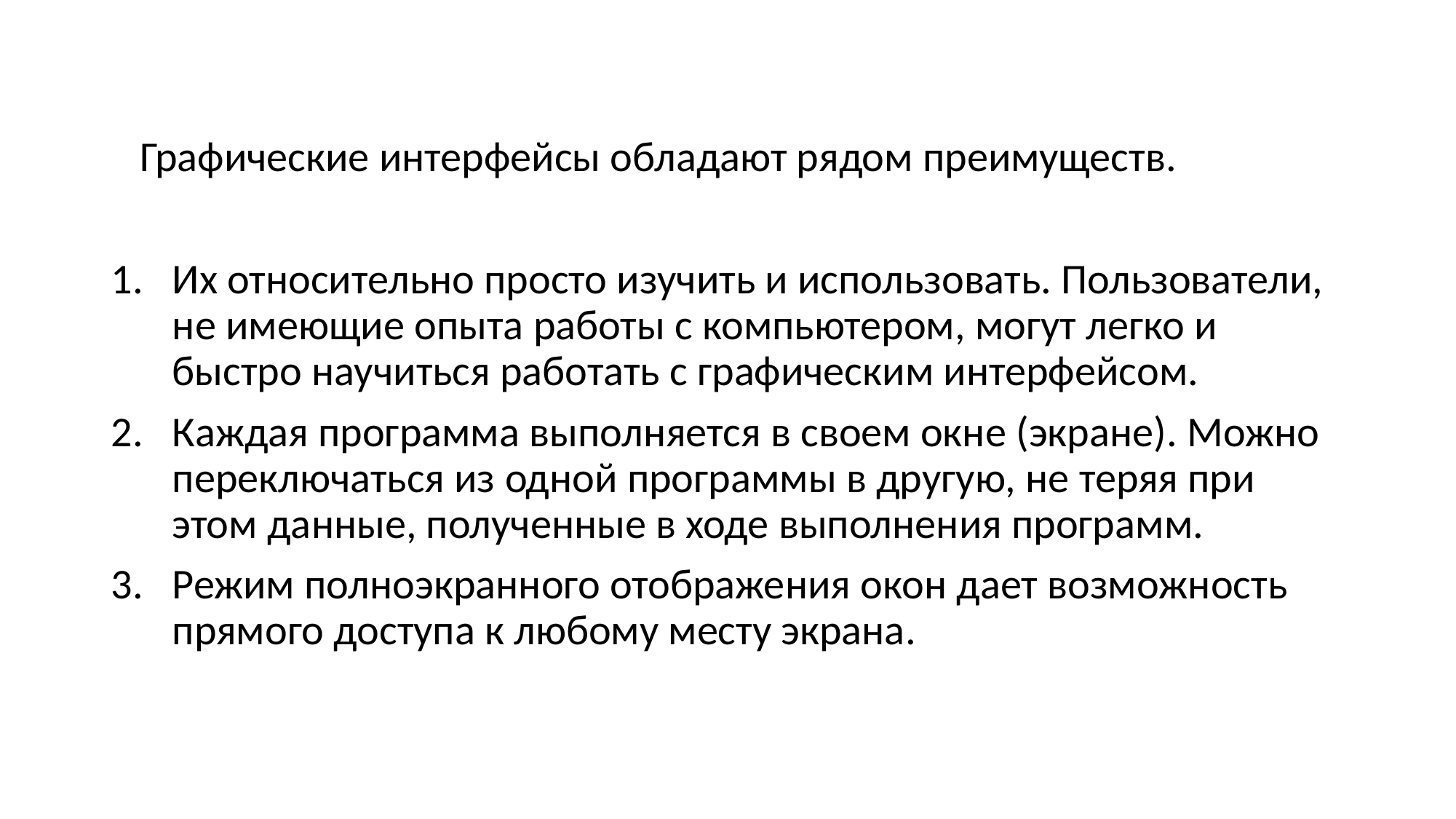

Графические интерфейсы обладают рядом преимуществ.

Их относительно просто изучить и использовать. Пользователи, не имеющие опыта работы с компьютером, могут легко и быстро научиться работать с графическим интерфейсом.
Каждая программа выполняется в своем окне (экране). Можно переключаться из одной программы в другую, не теряя при этом данные, полученные в ходе выполнения программ.
Режим полноэкранного отображения окон дает возможность прямого доступа к любому месту экрана.